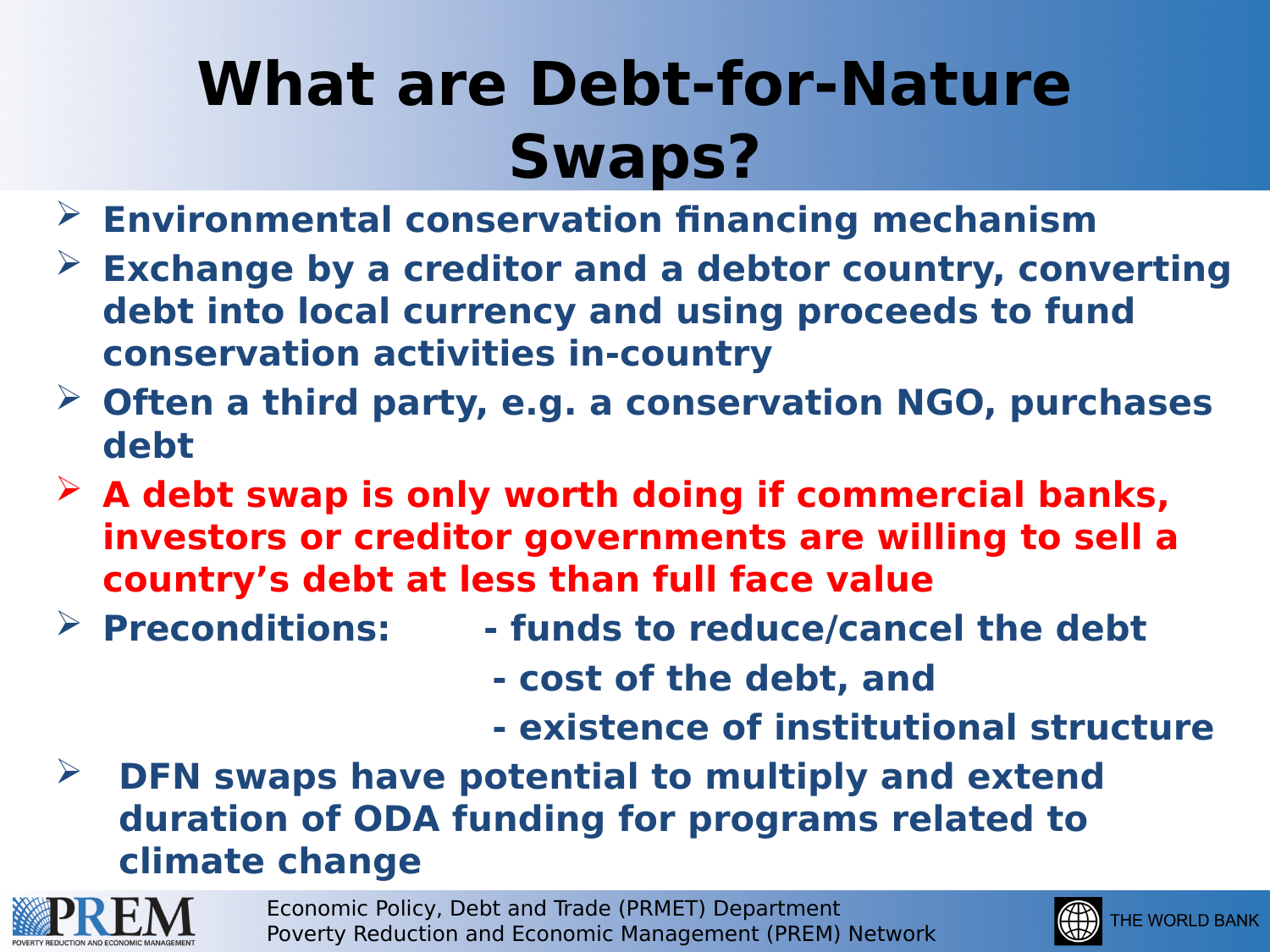

# What are Debt-for-Nature Swaps?
Environmental conservation financing mechanism
Exchange by a creditor and a debtor country, converting debt into local currency and using proceeds to fund conservation activities in-country
Often a third party, e.g. a conservation NGO, purchases debt
A debt swap is only worth doing if commercial banks, investors or creditor governments are willing to sell a country’s debt at less than full face value
Preconditions:  	- funds to reduce/cancel the debt
        		- cost of the debt, and
		- existence of institutional structure
DFN swaps have potential to multiply and extend duration of ODA funding for programs related to climate change